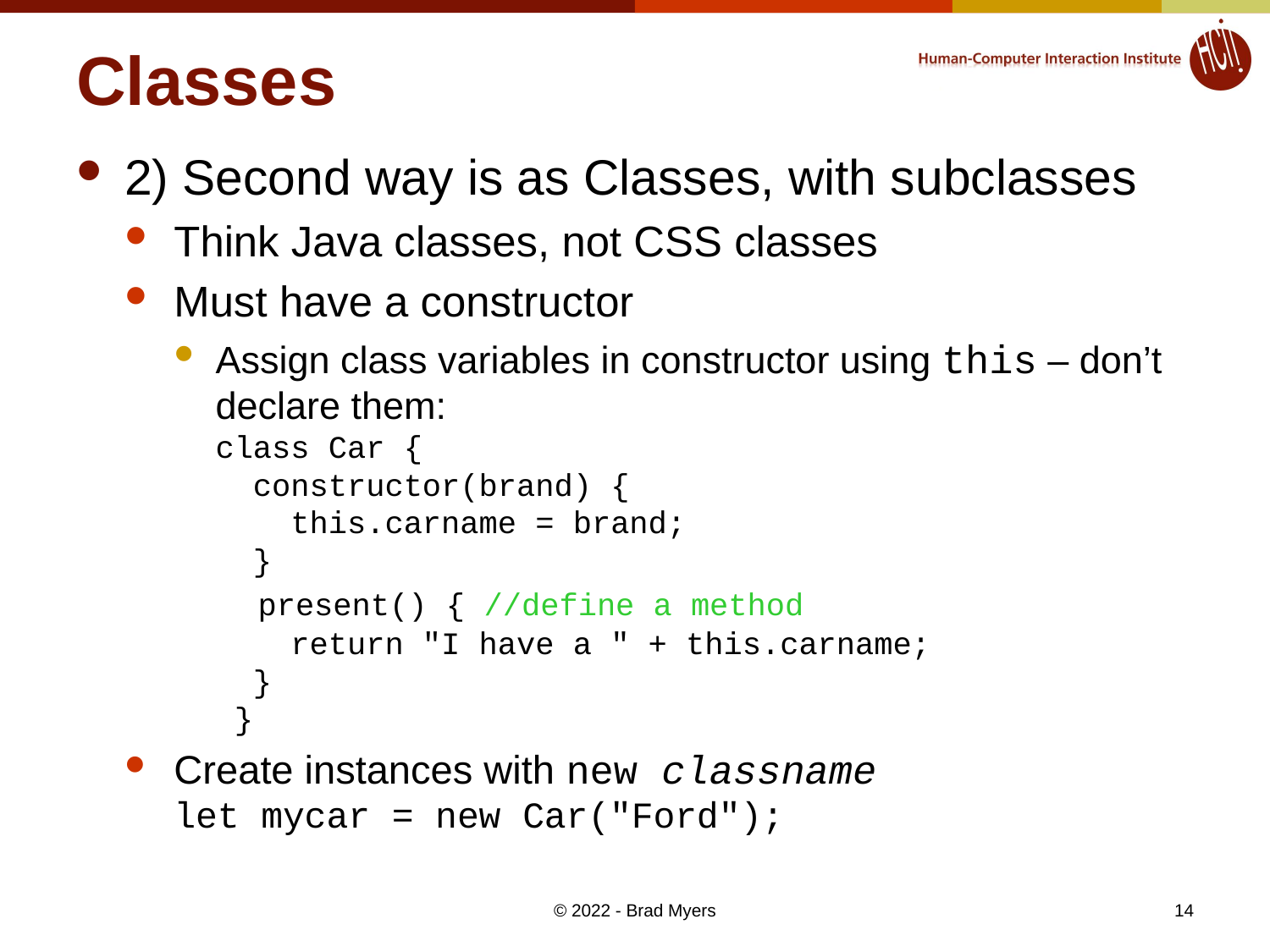

# Classes
2) Second way is as Classes, with subclasses
Think Java classes, not CSS classes
Must have a constructor
Assign class variables in constructor using this – don’t declare them:
class Car {
  constructor(brand) {
    this.carname = brand;
  }
    present() { //define a method
    return "I have a " + this.carname;
  }
 }
Create instances with new classname
let mycar = new Car("Ford");

© 2022 - Brad Myers
14